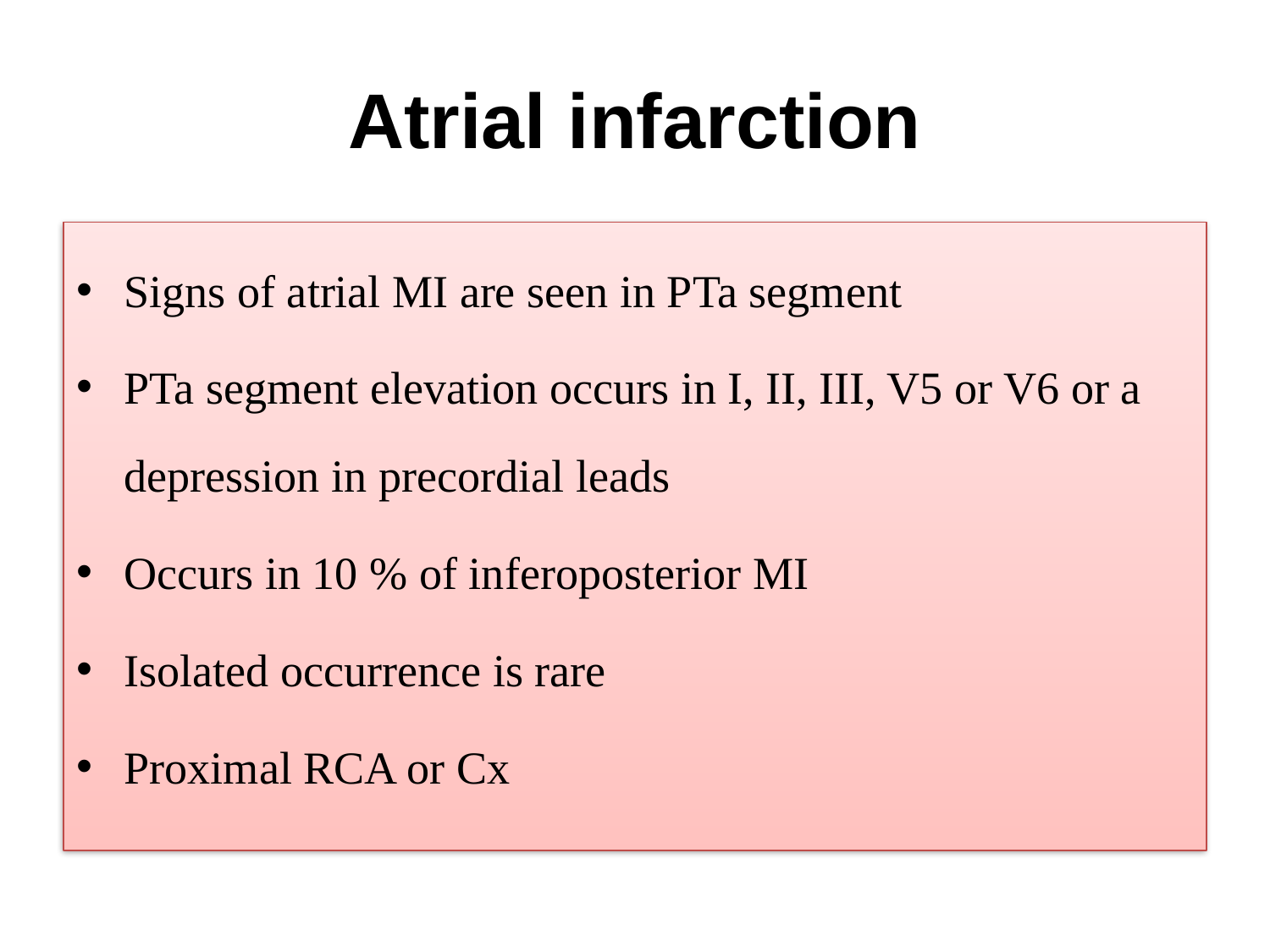

# Atrial infarction
Signs of atrial MI are seen in PTa segment
PTa segment elevation occurs in I, II, III, V5 or V6 or a depression in precordial leads
Occurs in 10 % of inferoposterior MI
Isolated occurrence is rare
Proximal RCA or Cx